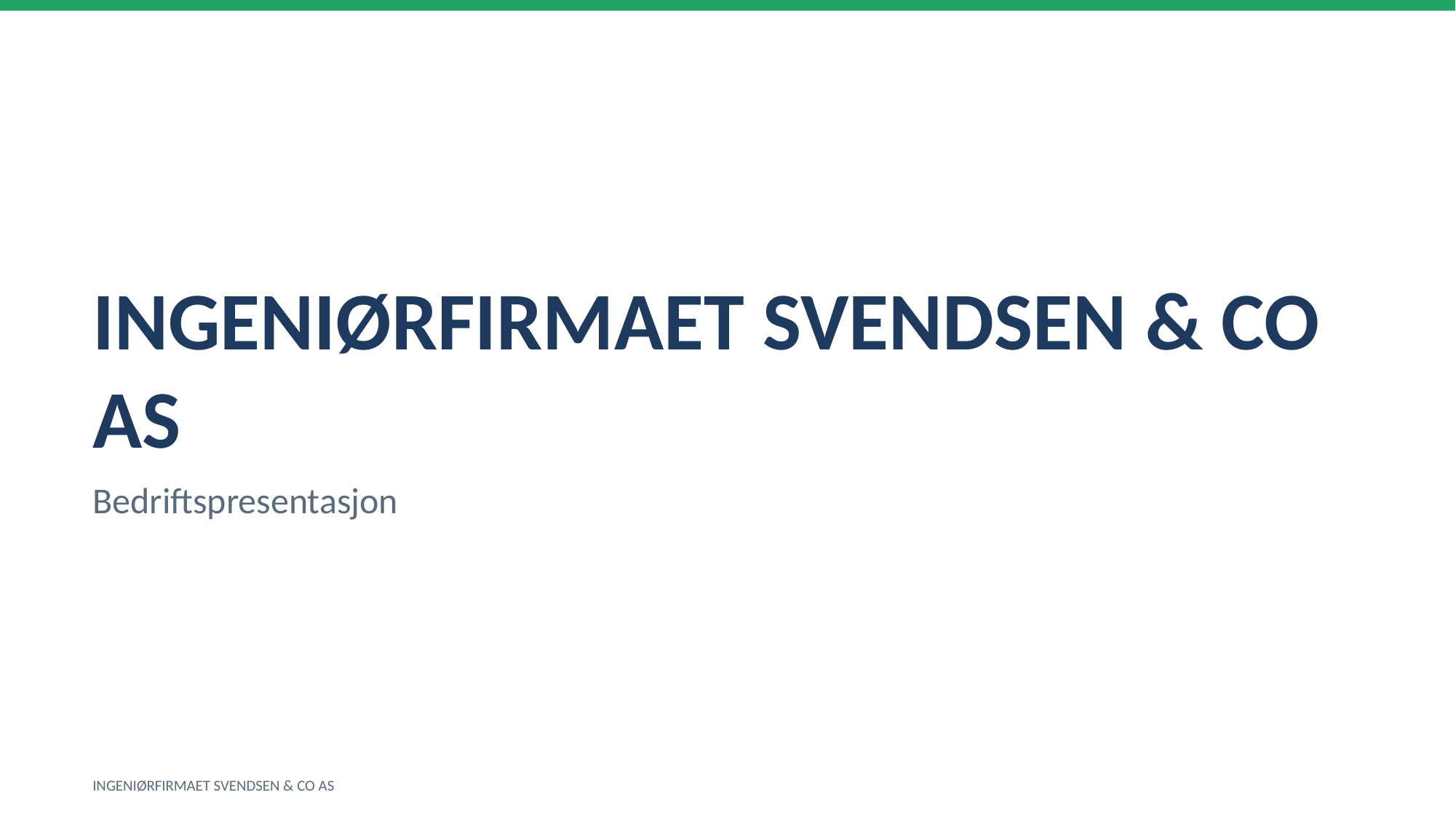

INGENIØRFIRMAET SVENDSEN & CO AS
Bedriftspresentasjon
INGENIØRFIRMAET SVENDSEN & CO AS